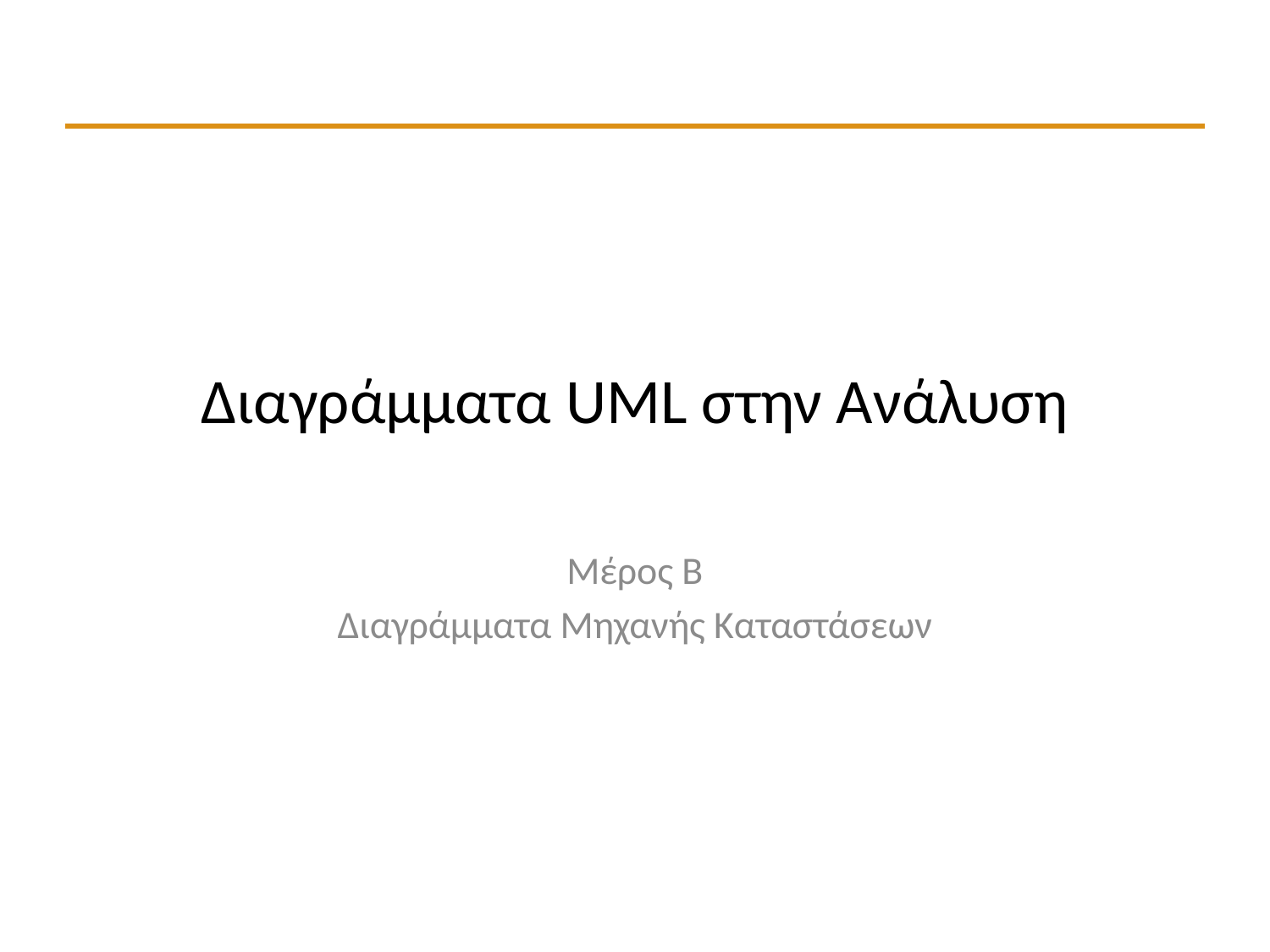

# Διαγράμματα UML στην Ανάλυση
Μέρος Β
Διαγράμματα Μηχανής Καταστάσεων